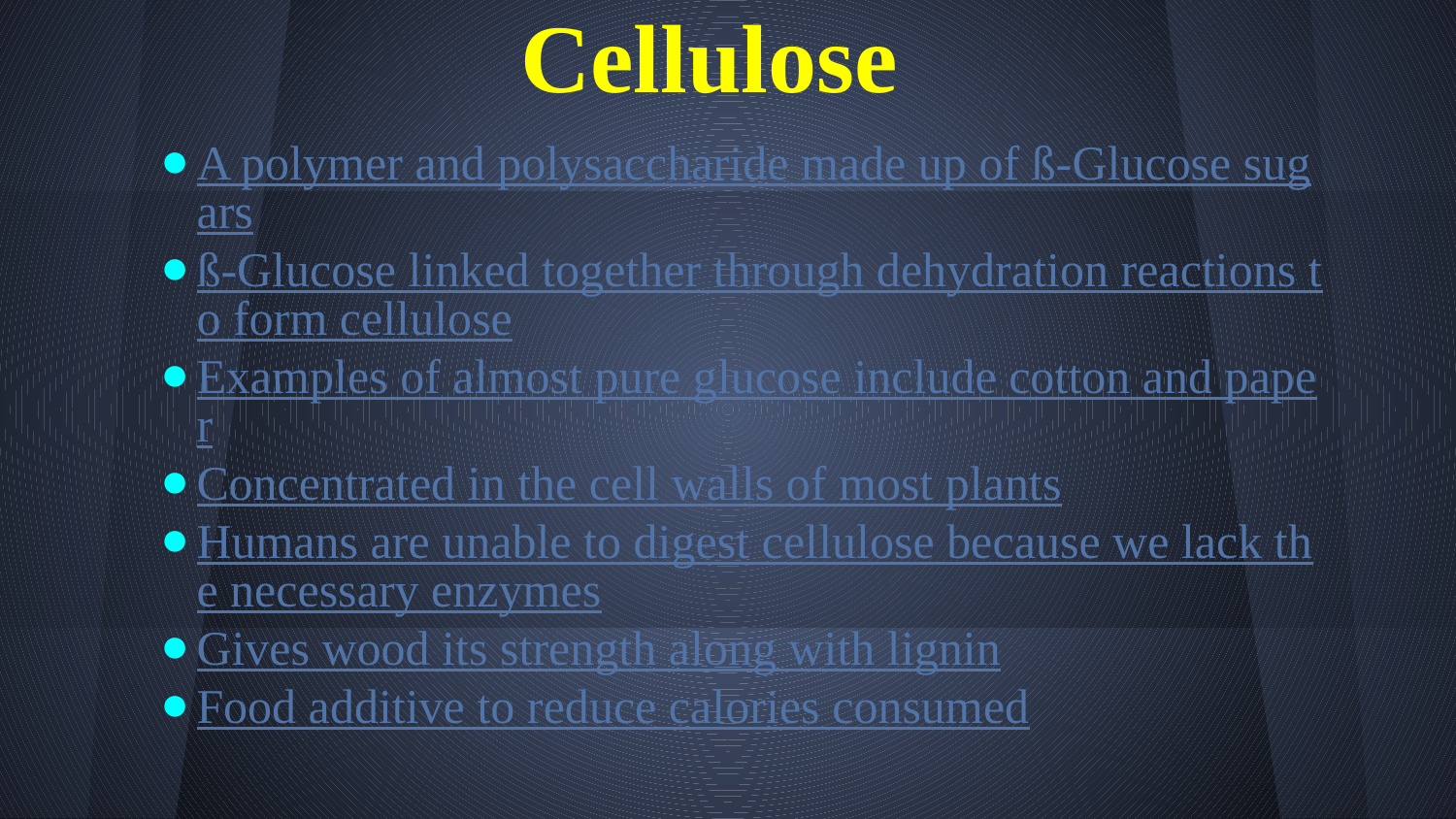

# Cellulose
A polymer and polysaccharide made up of ß-Glucose sugars
ß-Glucose linked together through dehydration reactions to form cellulose
Examples of almost pure glucose include cotton and paper
Concentrated in the cell walls of most plants
Humans are unable to digest cellulose because we lack the necessary enzymes
Gives wood its strength along with lignin
Food additive to reduce calories consumed